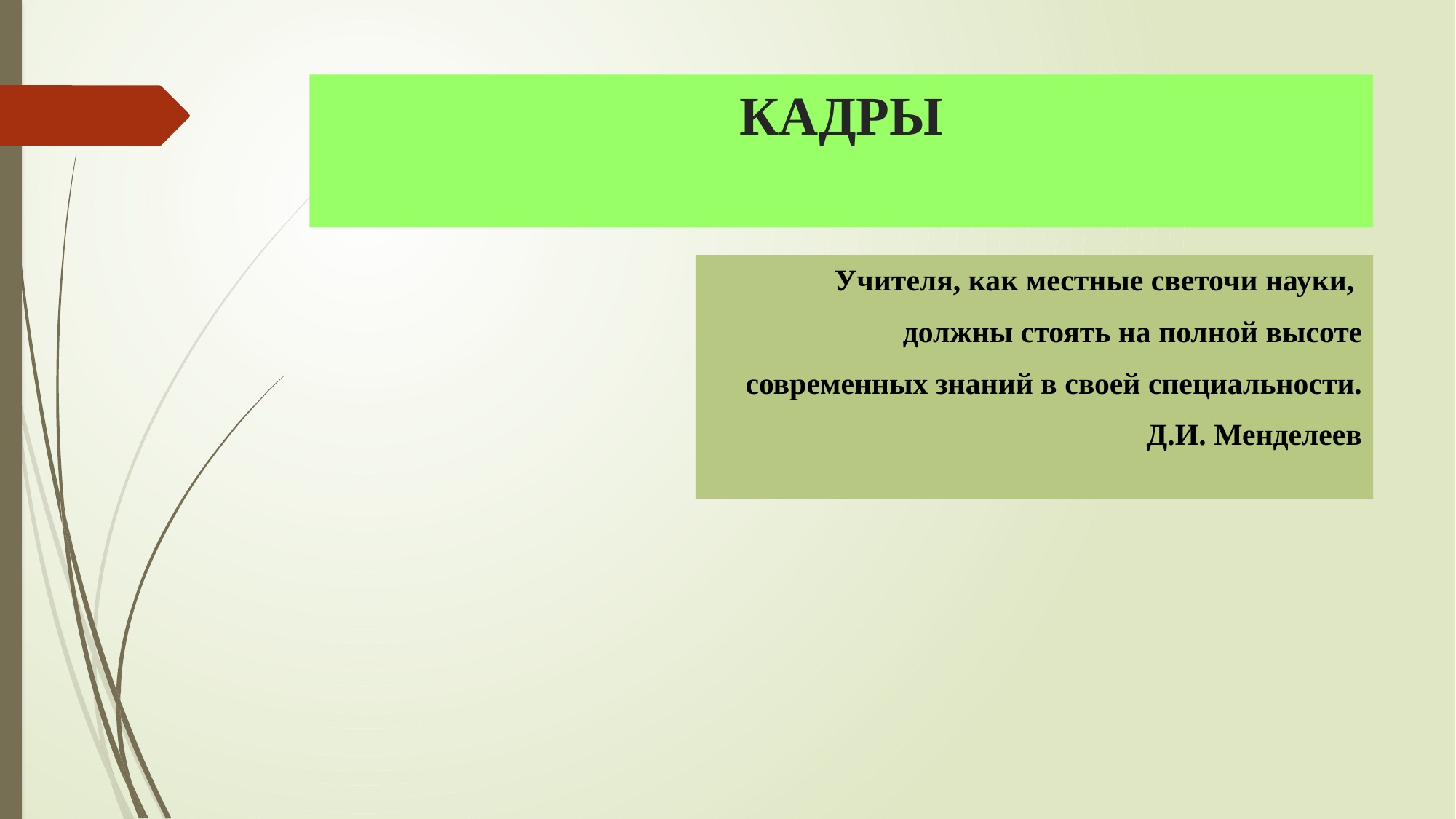

# КАДРЫ
Учителя, как местные светочи науки,
 должны стоять на полной высоте
 современных знаний в своей специальности.
 Д.И. Менделеев